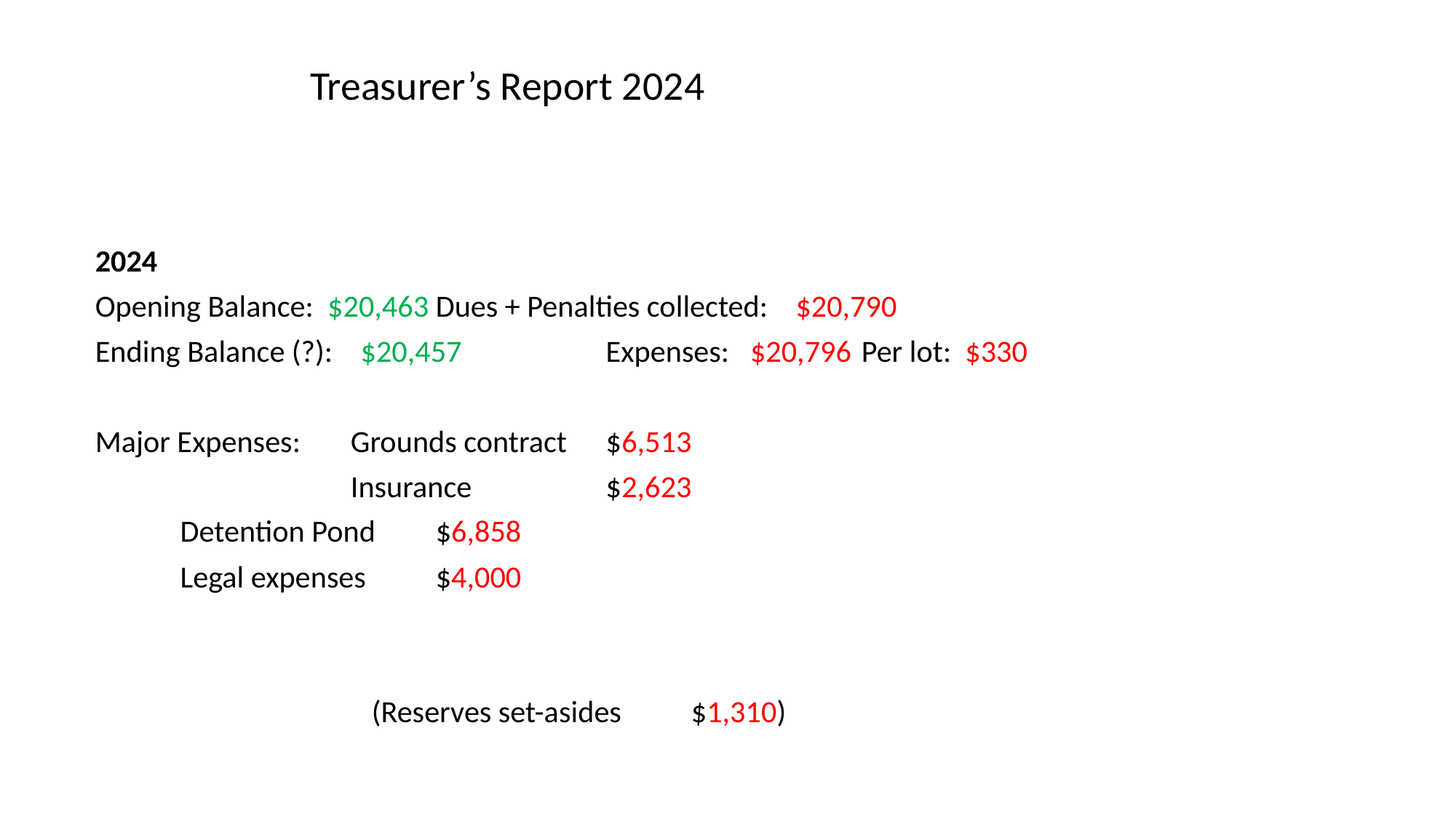

# Treasurer’s Report 2024

2024
Opening Balance:  $20,463		Dues + Penalties collected:    $20,790
Ending Balance (?):    $20,457		Expenses:   $20,796	Per lot:  $330

Major Expenses:  	Grounds contract     	$6,513
                                	Insurance	       	$2,623
			Detention Pond   	$6,858
			Legal expenses     	$4,000

                                        (Reserves set-asides	$1,310)